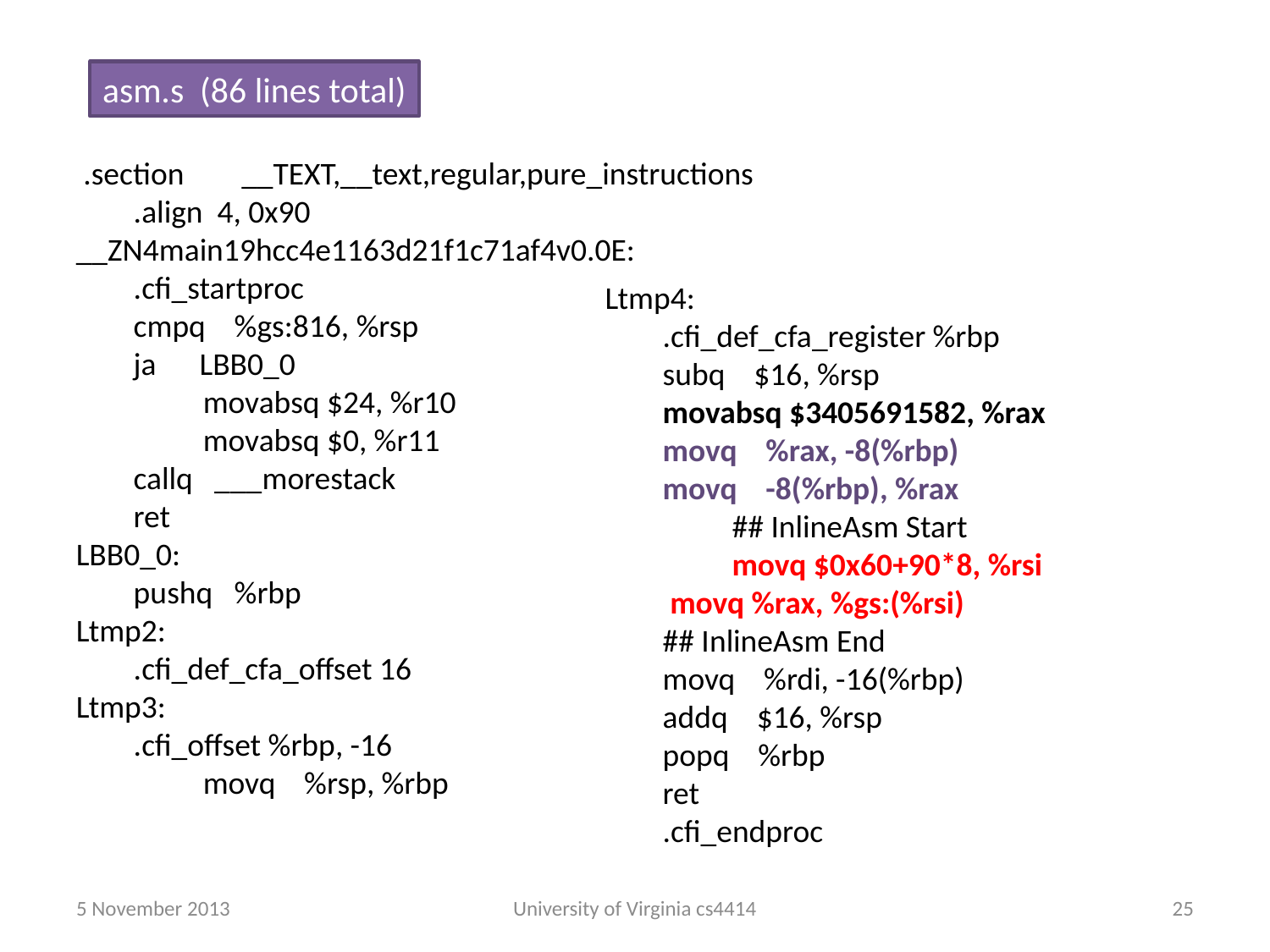

asm.s  (86 lines total)
 .section        __TEXT,__text,regular,pure_instructions
        .align  4, 0x90
__ZN4main19hcc4e1163d21f1c71af4v0.0E:
        .cfi_startproc
        cmpq    %gs:816, %rsp
        ja      LBB0_0
	movabsq $24, %r10
	movabsq $0, %r11
        callq   ___morestack
        ret
LBB0_0:
        pushq   %rbp
Ltmp2:
        .cfi_def_cfa_offset 16
Ltmp3:
        .cfi_offset %rbp, -16
	movq    %rsp, %rbp
Ltmp4:
        .cfi_def_cfa_register %rbp
        subq    $16, %rsp
        movabsq $3405691582, %rax
        movq    %rax, -8(%rbp)
        movq    -8(%rbp), %rax
	## InlineAsm Start
	movq $0x60+90*8, %rsi
         movq %rax, %gs:(%rsi)
        ## InlineAsm End
        movq    %rdi, -16(%rbp)
        addq    $16, %rsp
        popq    %rbp
        ret
        .cfi_endproc
5 November 2013
University of Virginia cs4414
25